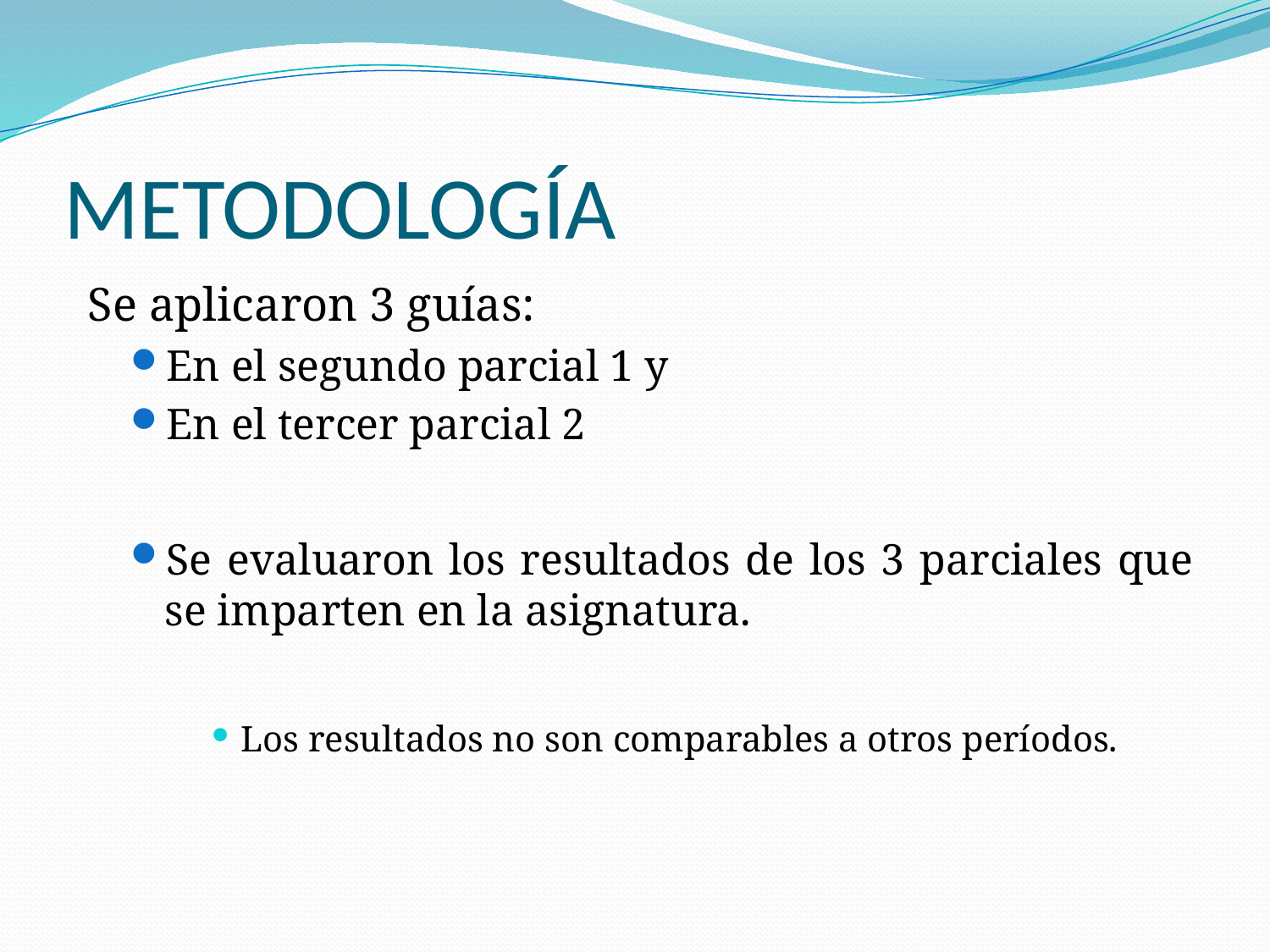

# METODOLOGíA
 Se aplicaron 3 guías:
En el segundo parcial 1 y
En el tercer parcial 2

Se evaluaron los resultados de los 3 parciales que se imparten en la asignatura.

Los resultados no son comparables a otros períodos.